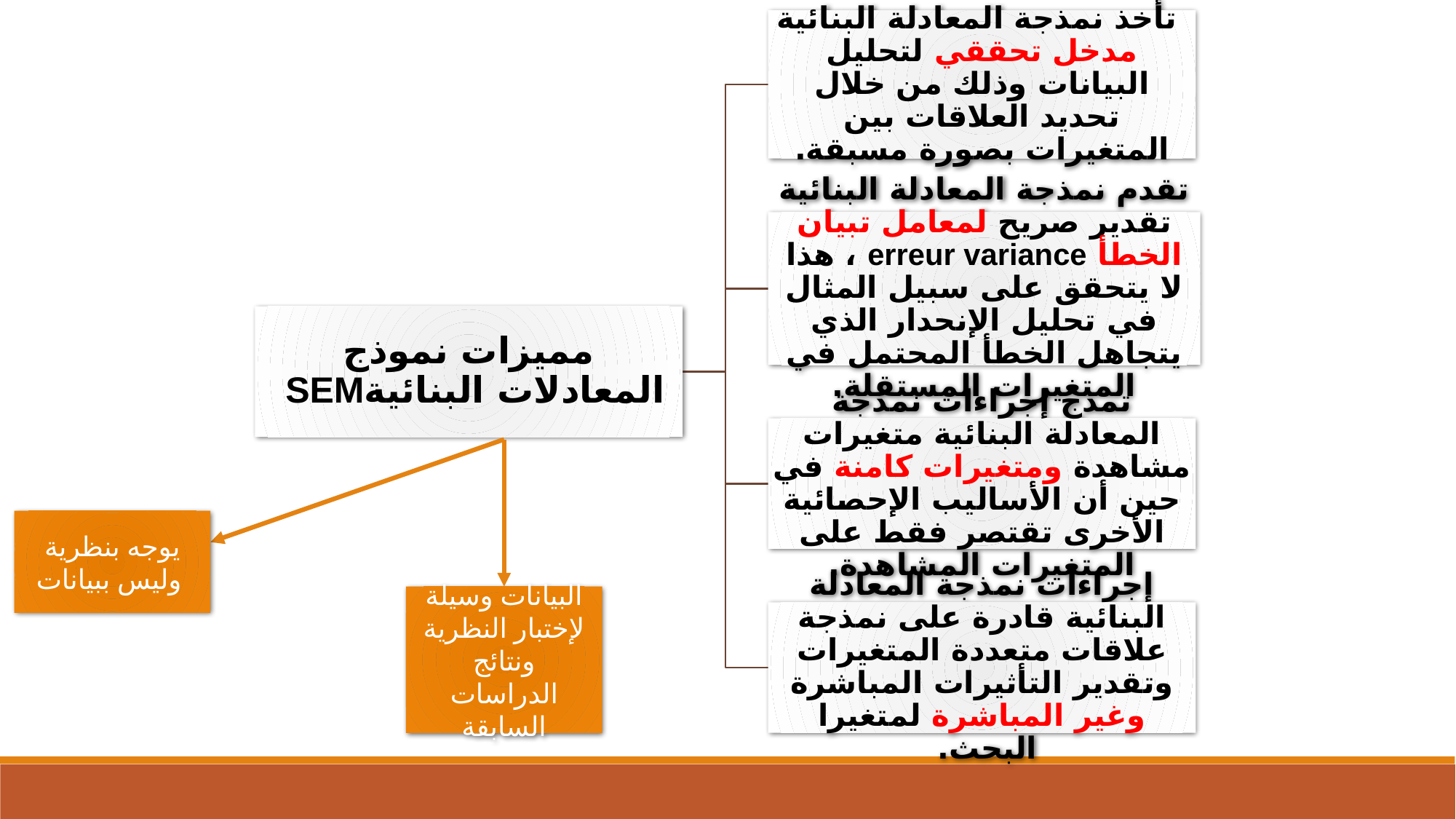

مميزات نموذج المعادلات البنائيةSEM
 تأخذ نمذجة المعادلة البنائية مدخل تحققي لتحليل البيانات وذلك من خلال تحديد العلاقات بين المتغيرات بصورة مسبقة.
تقدم نمذجة المعادلة البنائية تقدير صريح لمعامل تبيان الخطأ erreur variance ، هذا لا يتحقق على سبيل المثال في تحليل الإنحدار الذي يتجاهل الخطأ المحتمل في المتغيرات المستقلة.
تمذج إجراءات نمذجة المعادلة البنائية متغيرات مشاهدة ومتغيرات كامنة في حين أن الأساليب الإحصائية الأخرى تقتصر فقط على المتغيرات المشاهدة.
إجراءات نمذجة المعادلة البنائية قادرة على نمذجة علاقات متعددة المتغيرات وتقدير التأثيرات المباشرة وغير المباشرة لمتغيرا البحث.

يوجه بنظرية وليس ببيانات
البيانات وسيلة لإختبار النظرية
ونتائج الدراسات السابقة